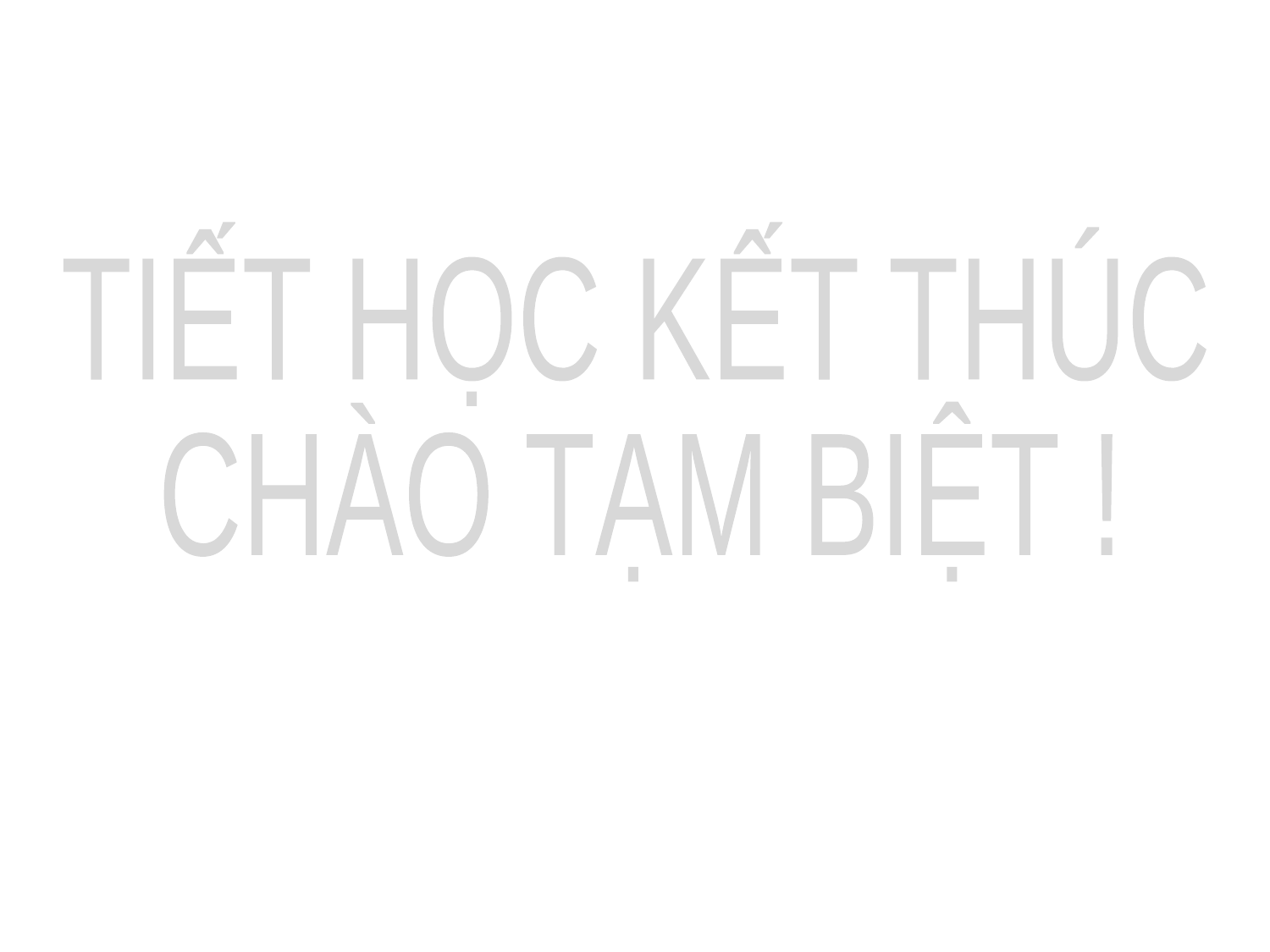

TIẾT HỌC KẾT THÚC
CHÀO TẠM BIỆT !